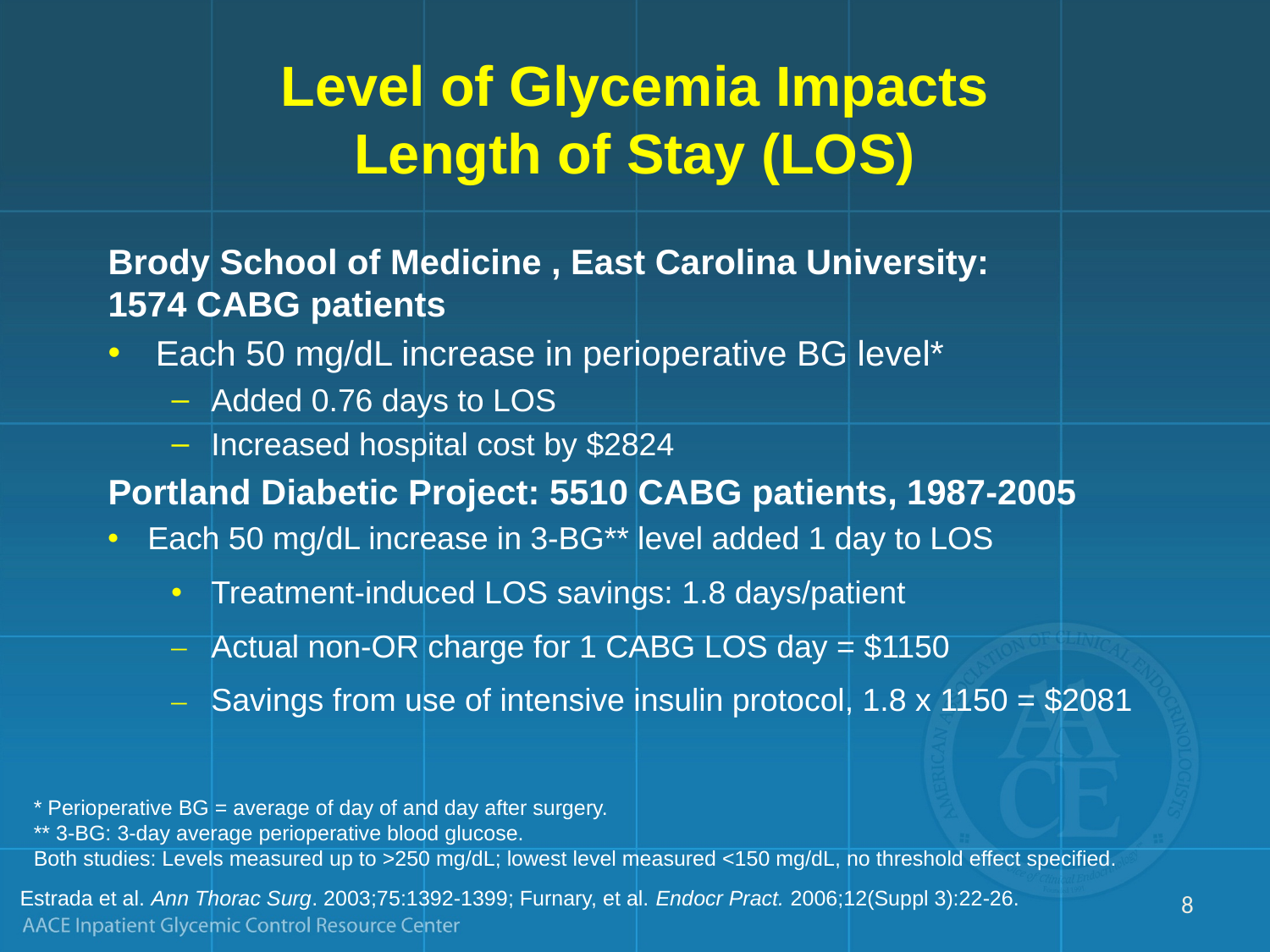

# Level of Glycemia Impacts Length of Stay (LOS)
Brody School of Medicine , East Carolina University:
1574 CABG patients
Each 50 mg/dL increase in perioperative BG level*
Added 0.76 days to LOS
Increased hospital cost by $2824
Portland Diabetic Project: 5510 CABG patients, 1987-2005
Each 50 mg/dL increase in 3-BG** level added 1 day to LOS
Treatment-induced LOS savings: 1.8 days/patient
Actual non-OR charge for 1 CABG LOS day = $1150
Savings from use of intensive insulin protocol, 1.8 x 1150 = $2081

* Perioperative BG = average of day of and day after surgery.
** 3-BG: 3-day average perioperative blood glucose.
Both studies: Levels measured up to >250 mg/dL; lowest level measured <150 mg/dL, no threshold effect specified.
Estrada et al. Ann Thorac Surg. 2003;75:1392-1399; Furnary, et al. Endocr Pract. 2006;12(Suppl 3):22-26.
8